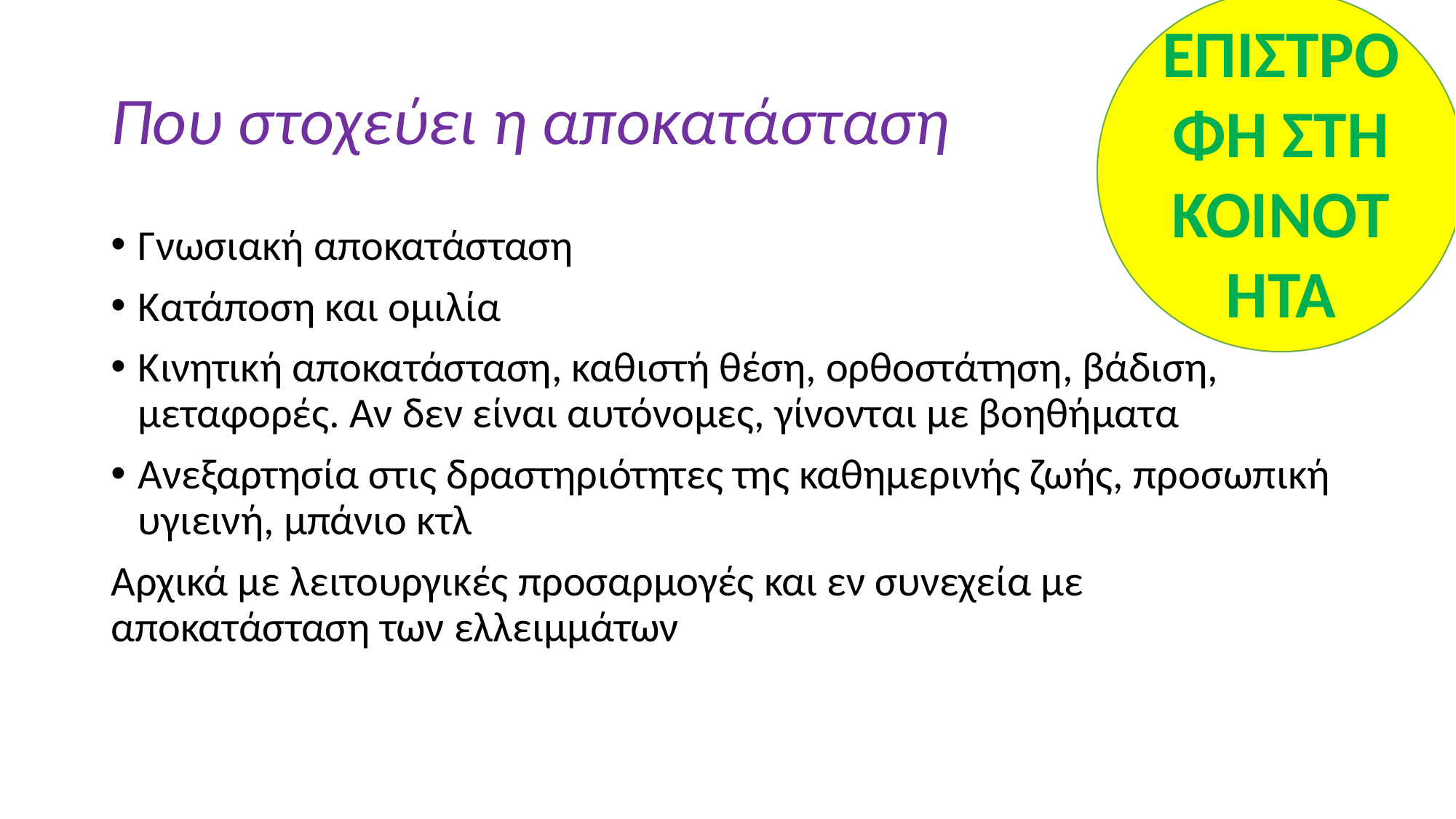

ΕΠΙΣΤΡΟΦΗ ΣΤΗ ΚΟΙΝΟΤΗΤΑ
# Που στοχεύει η αποκατάσταση
Γνωσιακή αποκατάσταση
Κατάποση και ομιλία
Κινητική αποκατάσταση, καθιστή θέση, ορθοστάτηση, βάδιση, μεταφορές. Αν δεν είναι αυτόνομες, γίνονται με βοηθήματα
Ανεξαρτησία στις δραστηριότητες της καθημερινής ζωής, προσωπική υγιεινή, μπάνιο κτλ
Αρχικά με λειτουργικές προσαρμογές και εν συνεχεία με αποκατάσταση των ελλειμμάτων